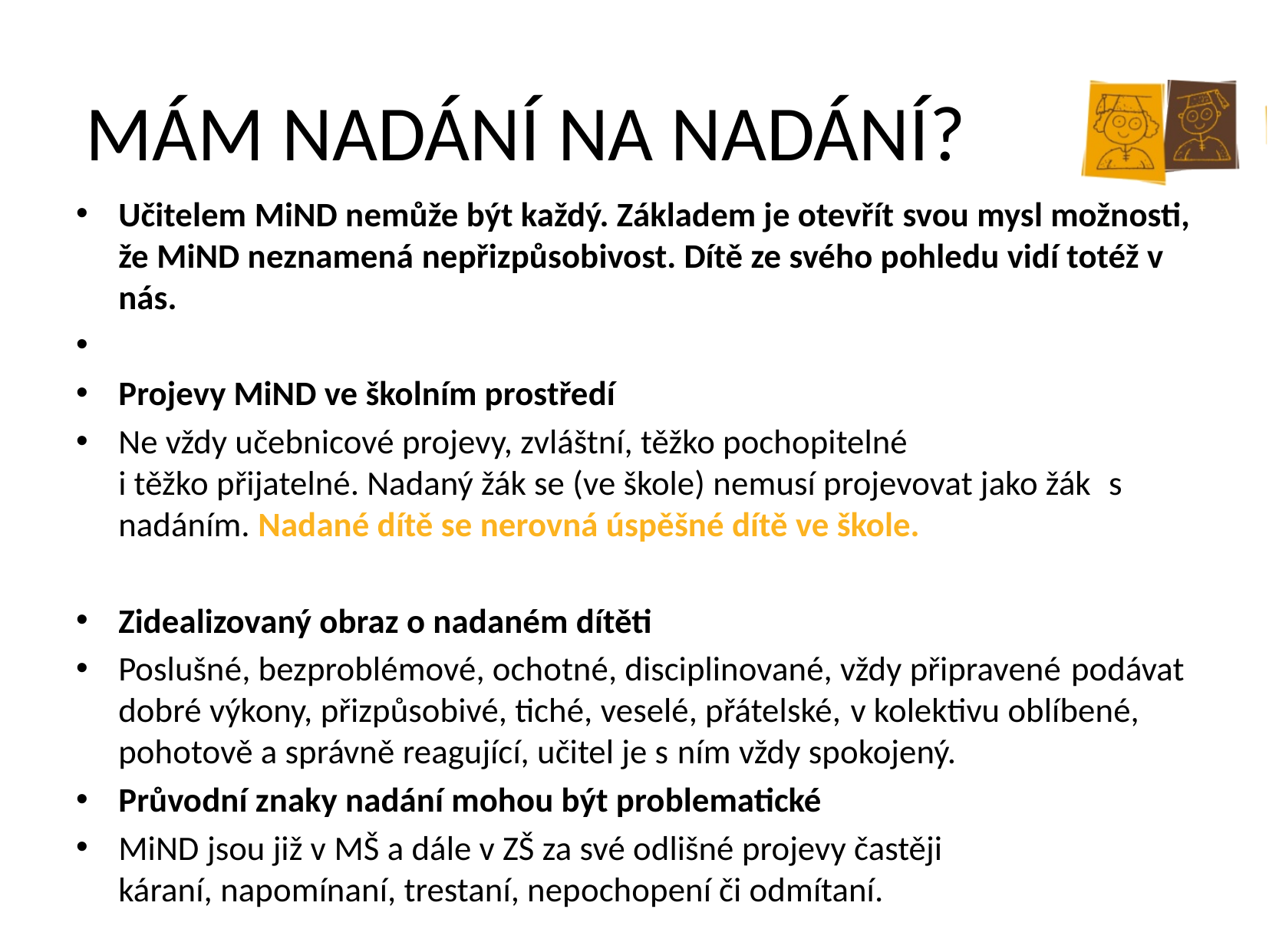

# MÁM NADÁNÍ NA NADÁNÍ?
Učitelem MiND nemůže být každý. Základem je otevřít svou mysl možnosti, že MiND neznamená nepřizpůsobivost. Dítě ze svého pohledu vidí totéž v nás.​
​
Projevy MiND ve školním prostředí​
Ne vždy učebnicové projevy, zvláštní, těžko pochopitelné
i těžko přijatelné. Nadaný žák se (ve škole) nemusí projevovat jako žák  ​s  nadáním. Nadané dítě se nerovná úspěšné dítě ve škole.​

Zidealizovaný obraz o nadaném dítěti​
Poslušné, bezproblémové, ochotné, disciplinované, vždy připravené podávat dobré výkony, přizpůsobivé, tiché, veselé, přátelské, v kolektivu oblíbené, pohotově a správně reagující, učitel je s ním vždy spokojený.​
Průvodní znaky nadání mohou být problematické​
MiND jsou již v MŠ a dále v ZŠ za své odlišné projevy častěji káraní, napomínaní, trestaní, nepochopení či odmítaní.​